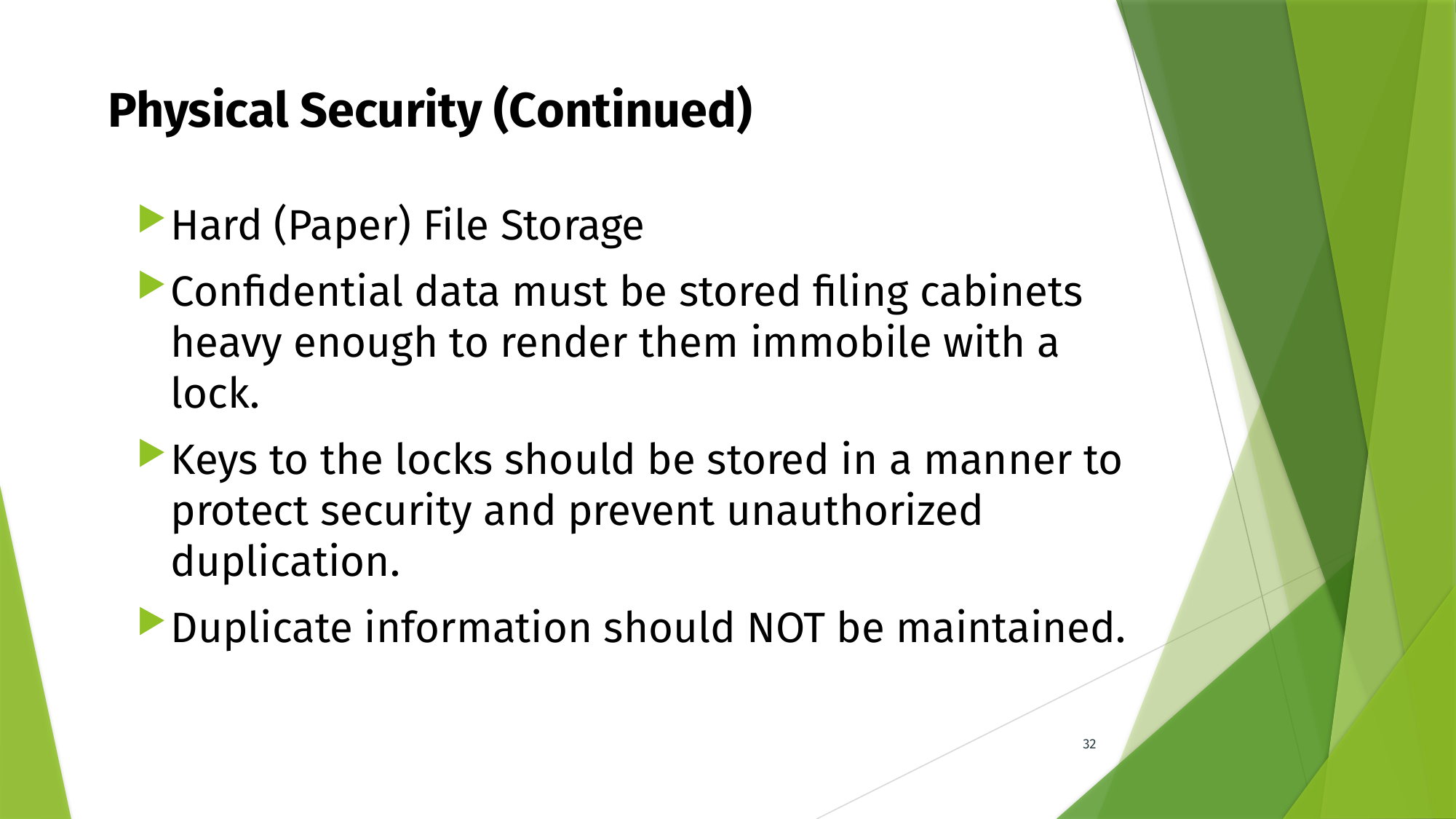

# Physical Security (Continued)
Hard (Paper) File Storage
Confidential data must be stored filing cabinets heavy enough to render them immobile with a lock.
Keys to the locks should be stored in a manner to protect security and prevent unauthorized duplication.
Duplicate information should NOT be maintained.
32